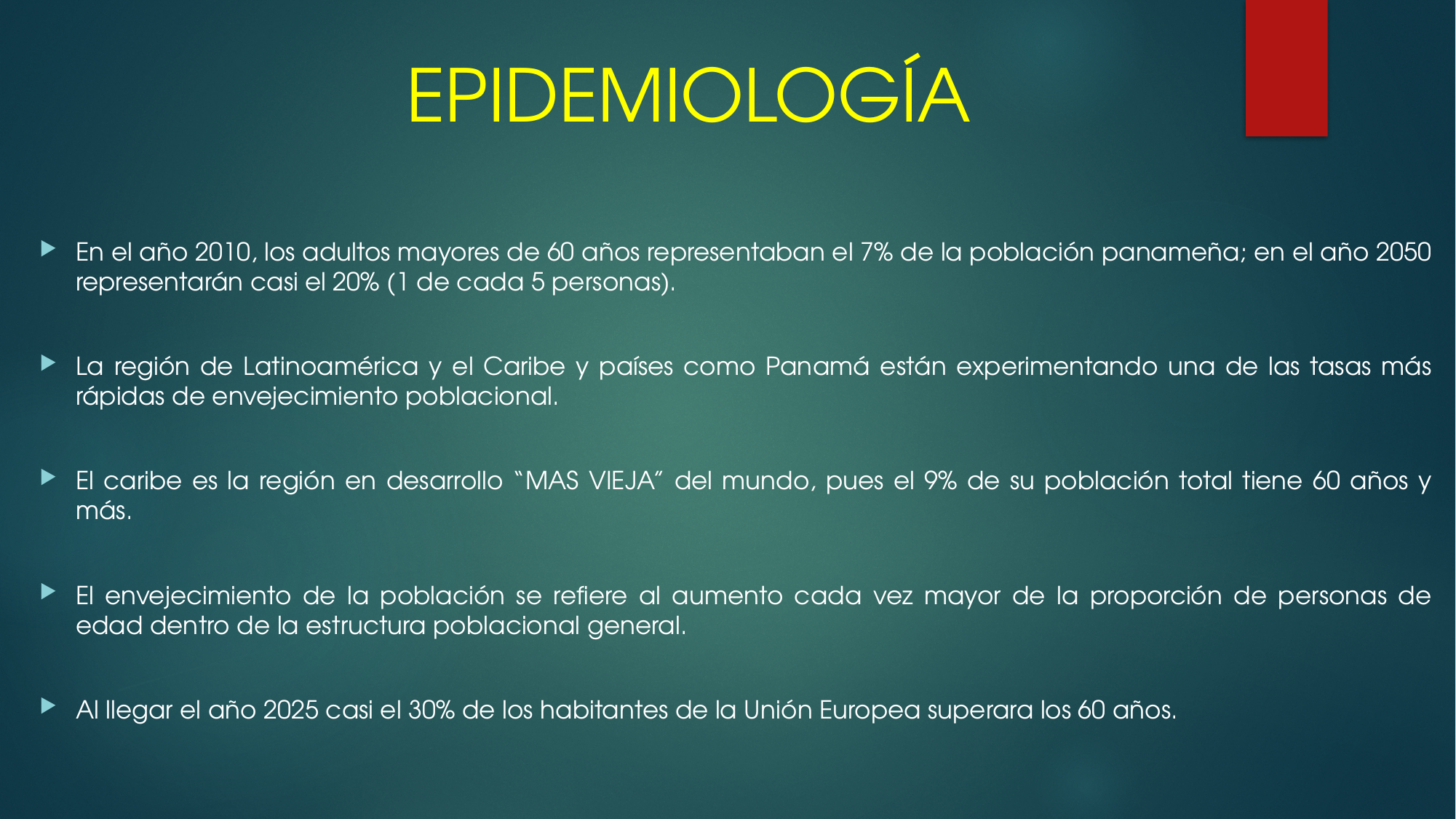

# EPIDEMIOLOGÍA
En el año 2010, los adultos mayores de 60 años representaban el 7% de la población panameña; en el año 2050 representarán casi el 20% (1 de cada 5 personas).

La región de Latinoamérica y el Caribe y países como Panamá están experimentando una de las tasas más rápidas de envejecimiento poblacional.

El caribe es la región en desarrollo “MAS VIEJA” del mundo, pues el 9% de su población total tiene 60 años y más.

El envejecimiento de la población se refiere al aumento cada vez mayor de la proporción de personas de edad dentro de la estructura poblacional general.

Al llegar el año 2025 casi el 30% de los habitantes de la Unión Europea superara los 60 años.